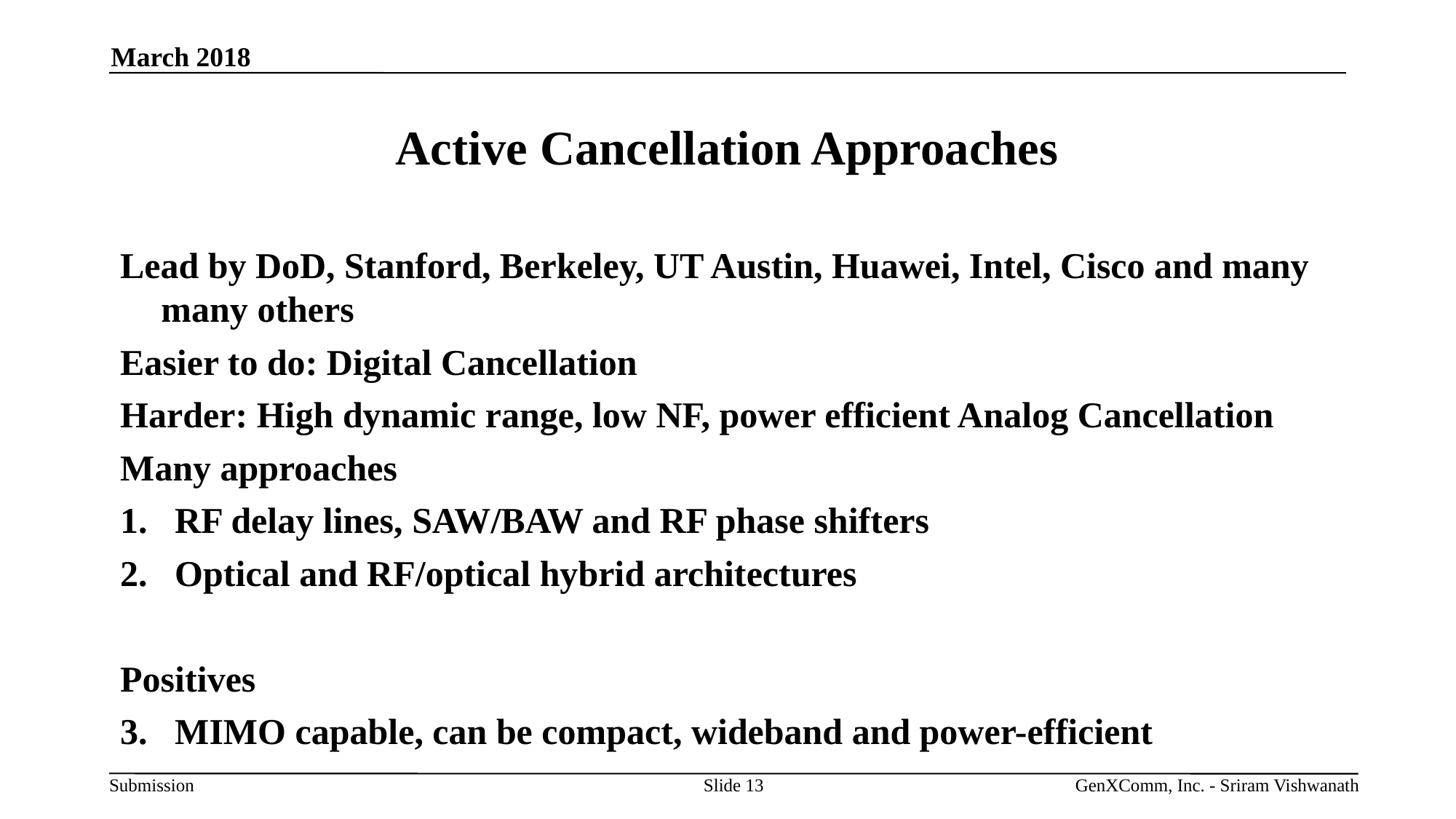

March 2018
# Active Cancellation Approaches
Lead by DoD, Stanford, Berkeley, UT Austin, Huawei, Intel, Cisco and many many others
Easier to do: Digital Cancellation
Harder: High dynamic range, low NF, power efficient Analog Cancellation
Many approaches
RF delay lines, SAW/BAW and RF phase shifters
Optical and RF/optical hybrid architectures

Positives
MIMO capable, can be compact, wideband and power-efficient
Slide 13
GenXComm, Inc. - Sriram Vishwanath